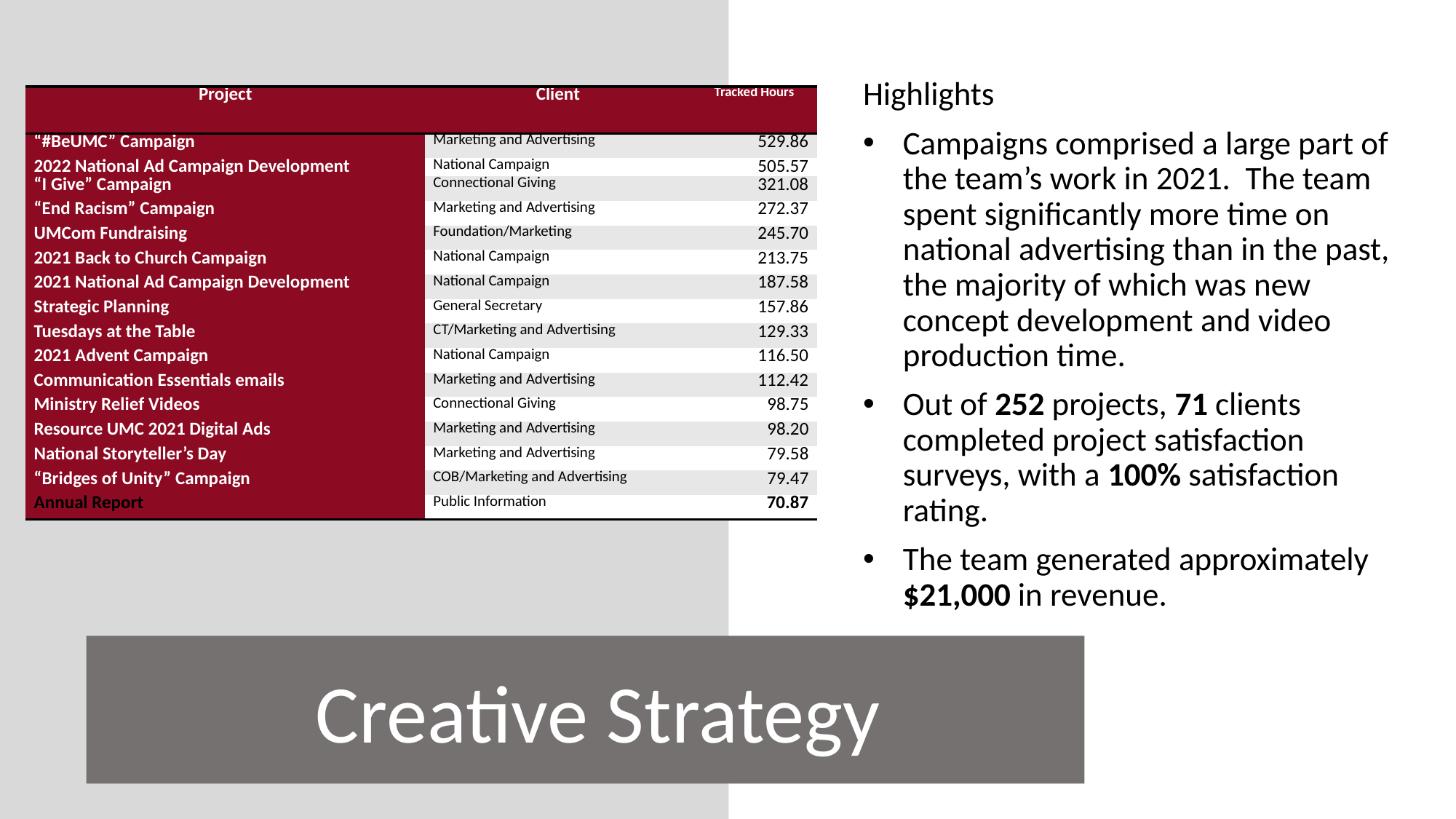

Highlights
Campaigns comprised a large part of the team’s work in 2021.  The team spent significantly more time on national advertising than in the past, the majority of which was new concept development and video production time.
Out of 252 projects, 71 clients completed project satisfaction surveys, with a 100% satisfaction rating.
The team generated approximately $21,000 in revenue.

| Project | Client | Tracked Hours |
| --- | --- | --- |
| “#BeUMC” Campaign | Marketing and Advertising | 529.86 |
| 2022 National Ad Campaign Development | National Campaign | 505.57 |
| “I Give” Campaign | Connectional Giving | 321.08 |
| “End Racism” Campaign | Marketing and Advertising | 272.37 |
| UMCom Fundraising | Foundation/Marketing | 245.70 |
| 2021 Back to Church Campaign | National Campaign | 213.75 |
| 2021 National Ad Campaign Development | National Campaign | 187.58 |
| Strategic Planning | General Secretary | 157.86 |
| Tuesdays at the Table | CT/Marketing and Advertising | 129.33 |
| 2021 Advent Campaign | National Campaign | 116.50 |
| Communication Essentials emails | Marketing and Advertising | 112.42 |
| Ministry Relief Videos | Connectional Giving | 98.75 |
| Resource UMC 2021 Digital Ads | Marketing and Advertising | 98.20 |
| National Storyteller’s Day | Marketing and Advertising | 79.58 |
| “Bridges of Unity” Campaign | COB/Marketing and Advertising | 79.47 |
| Annual Report | Public Information | 70.87 |
Creative Strategy